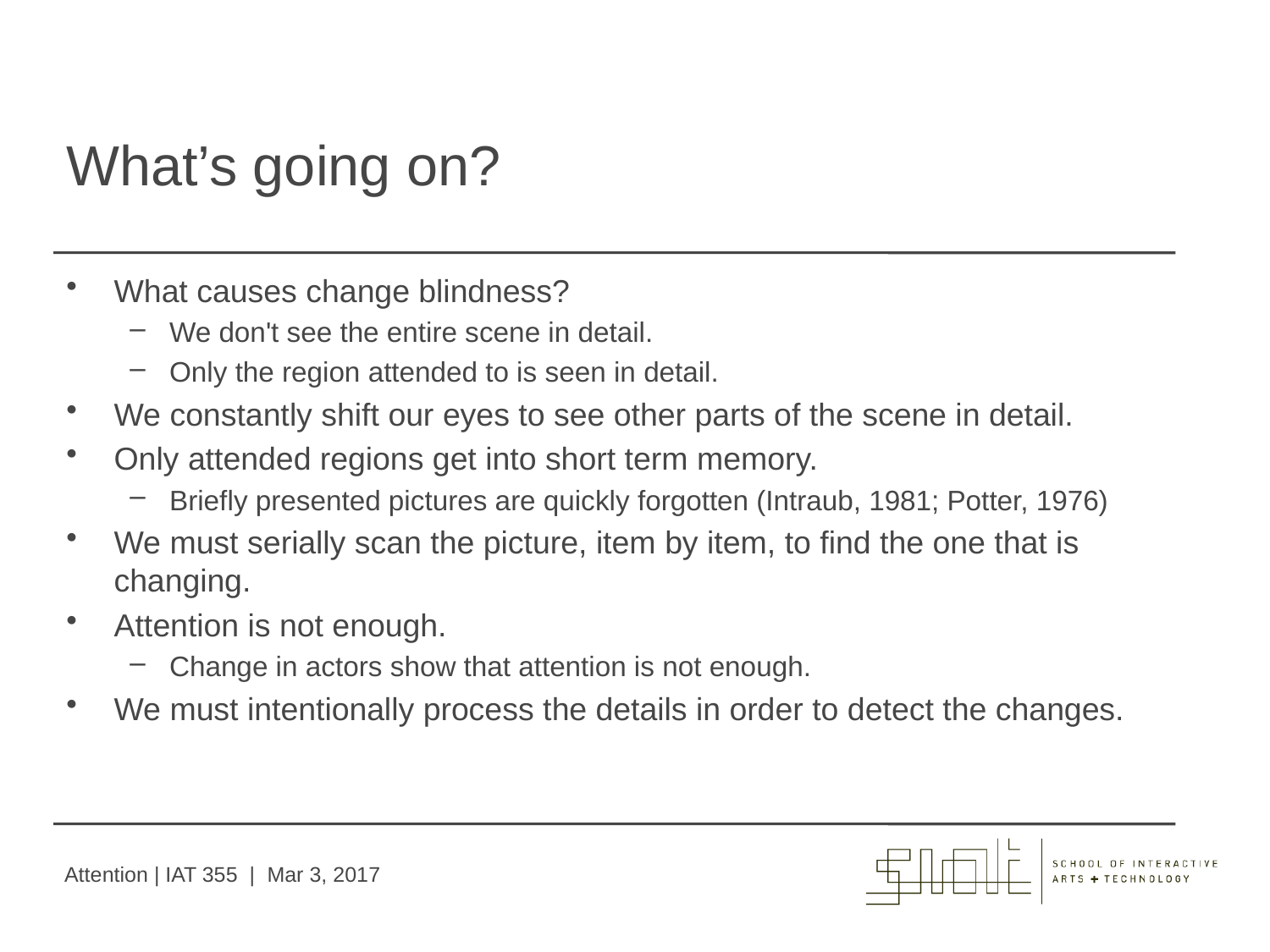

# What’s going on?
What causes change blindness?
We don't see the entire scene in detail.
Only the region attended to is seen in detail.
We constantly shift our eyes to see other parts of the scene in detail.
Only attended regions get into short term memory.
Briefly presented pictures are quickly forgotten (Intraub, 1981; Potter, 1976)
We must serially scan the picture, item by item, to find the one that is changing.
Attention is not enough.
Change in actors show that attention is not enough.
We must intentionally process the details in order to detect the changes.

Attention | IAT 355  |  Mar 3, 2017